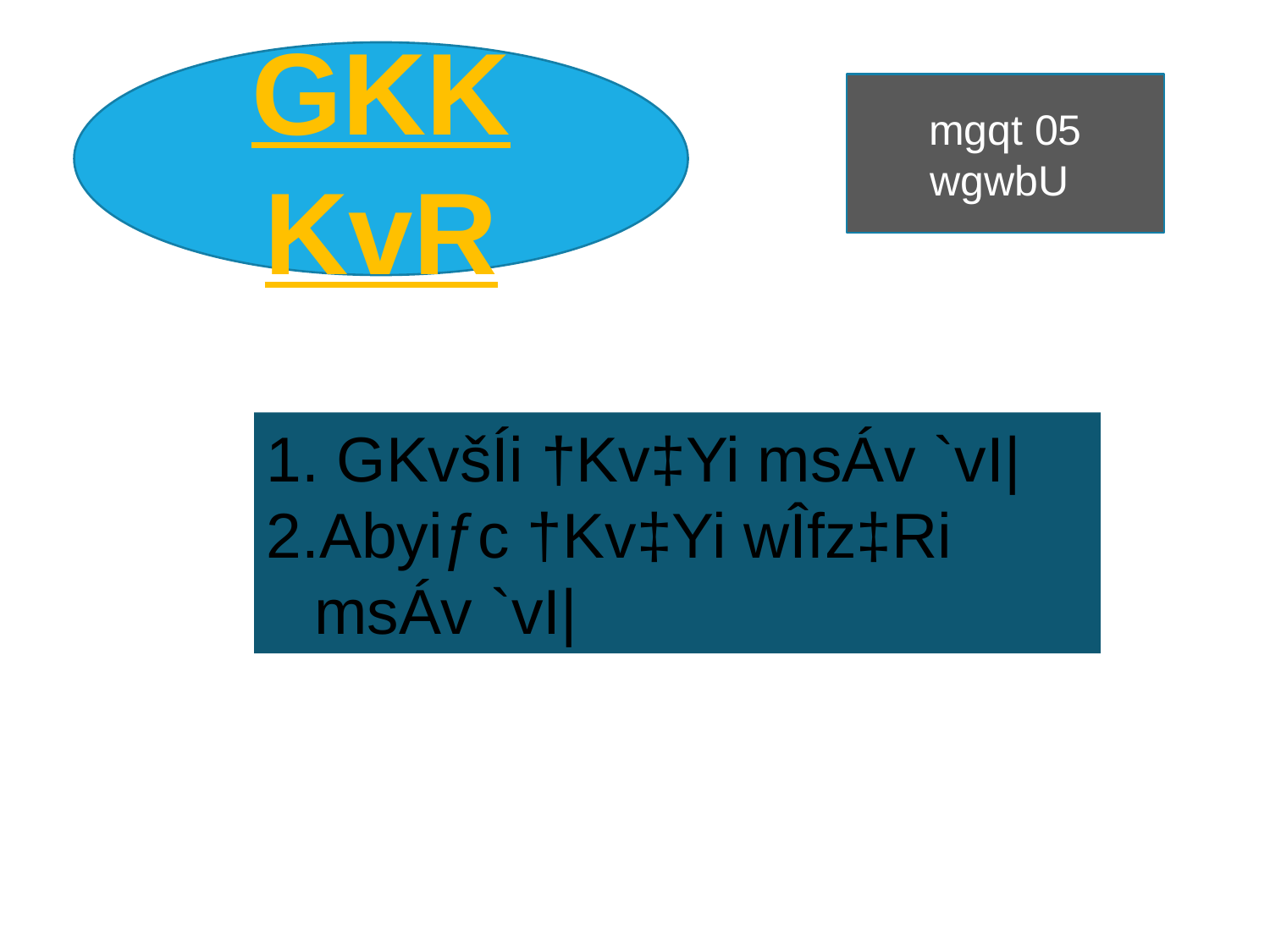

GKK KvR
mgqt 05 wgwbU
 GKvšÍi †Kv‡Yi msÁv `vI|
Abyiƒc †Kv‡Yi wÎfz‡Ri msÁv `vI|